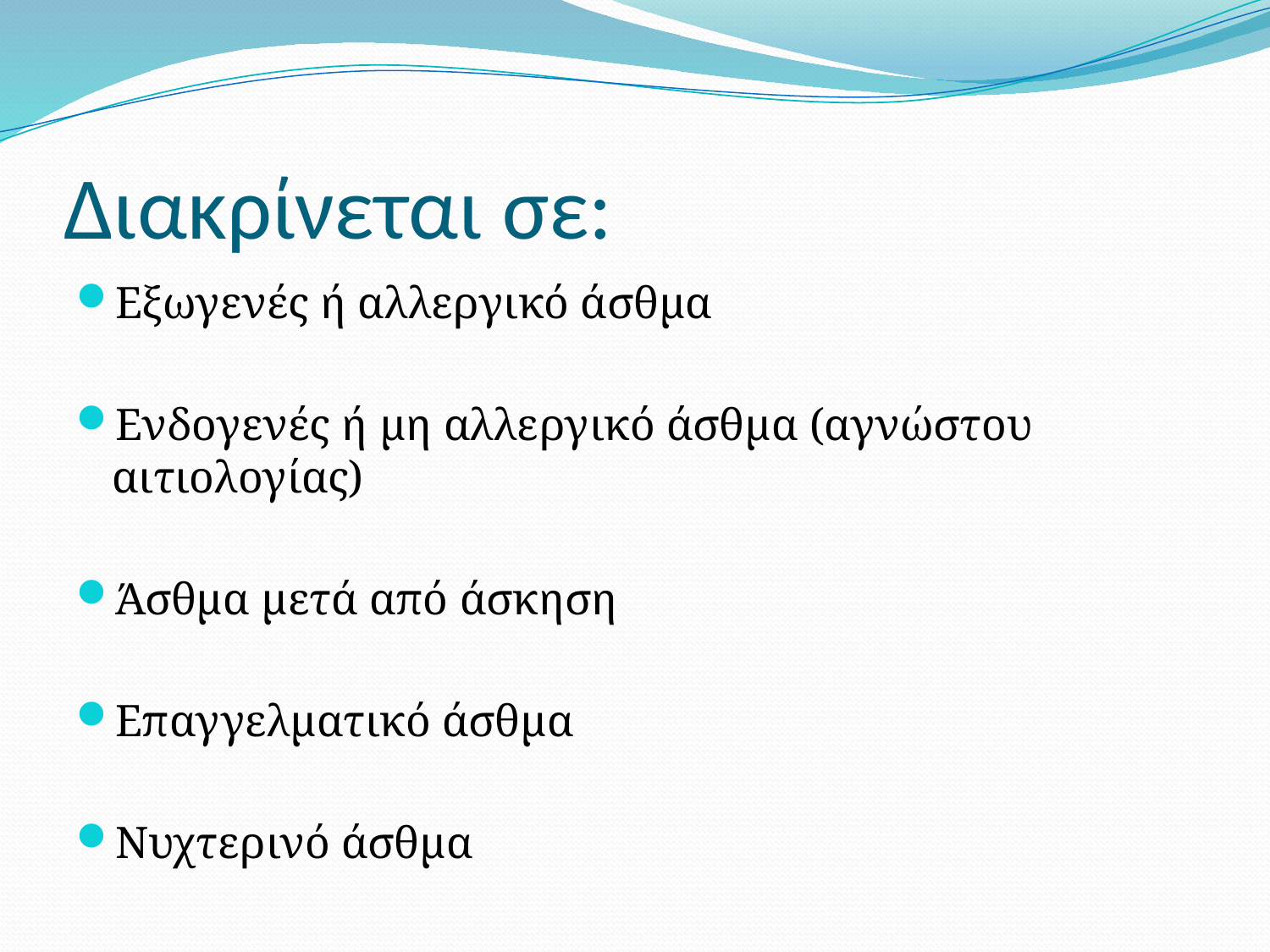

# Διακρίνεται σε:
Εξωγενές ή αλλεργικό άσθμα

Ενδογενές ή μη αλλεργικό άσθμα (αγνώστου αιτιολογίας)

Άσθμα μετά από άσκηση

Επαγγελματικό άσθμα

Νυχτερινό άσθμα